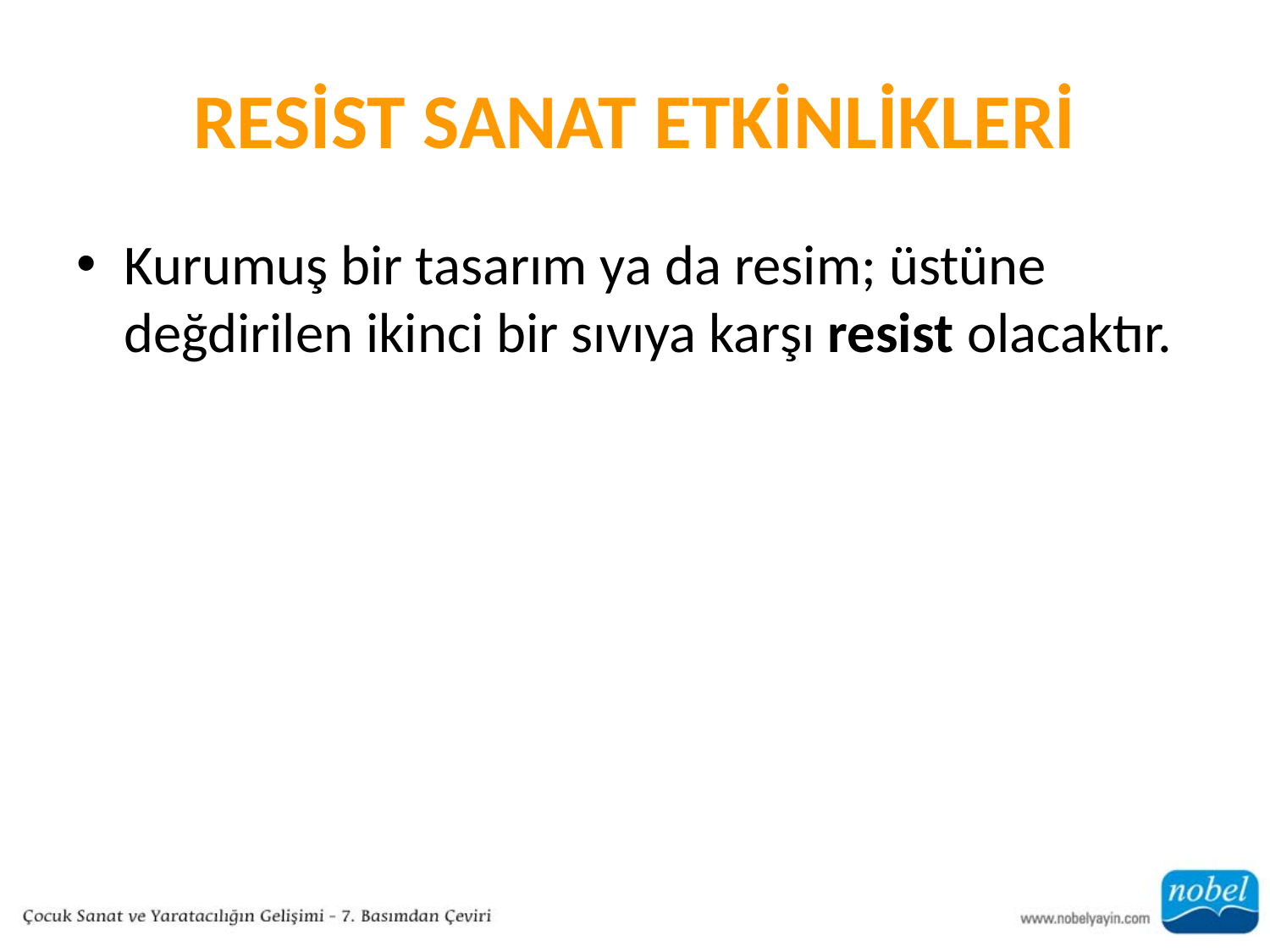

# RESİST SANAT ETKİNLİKLERİ
Kurumuş bir tasarım ya da resim; üstüne değdirilen ikinci bir sıvıya karşı resist olacaktır.